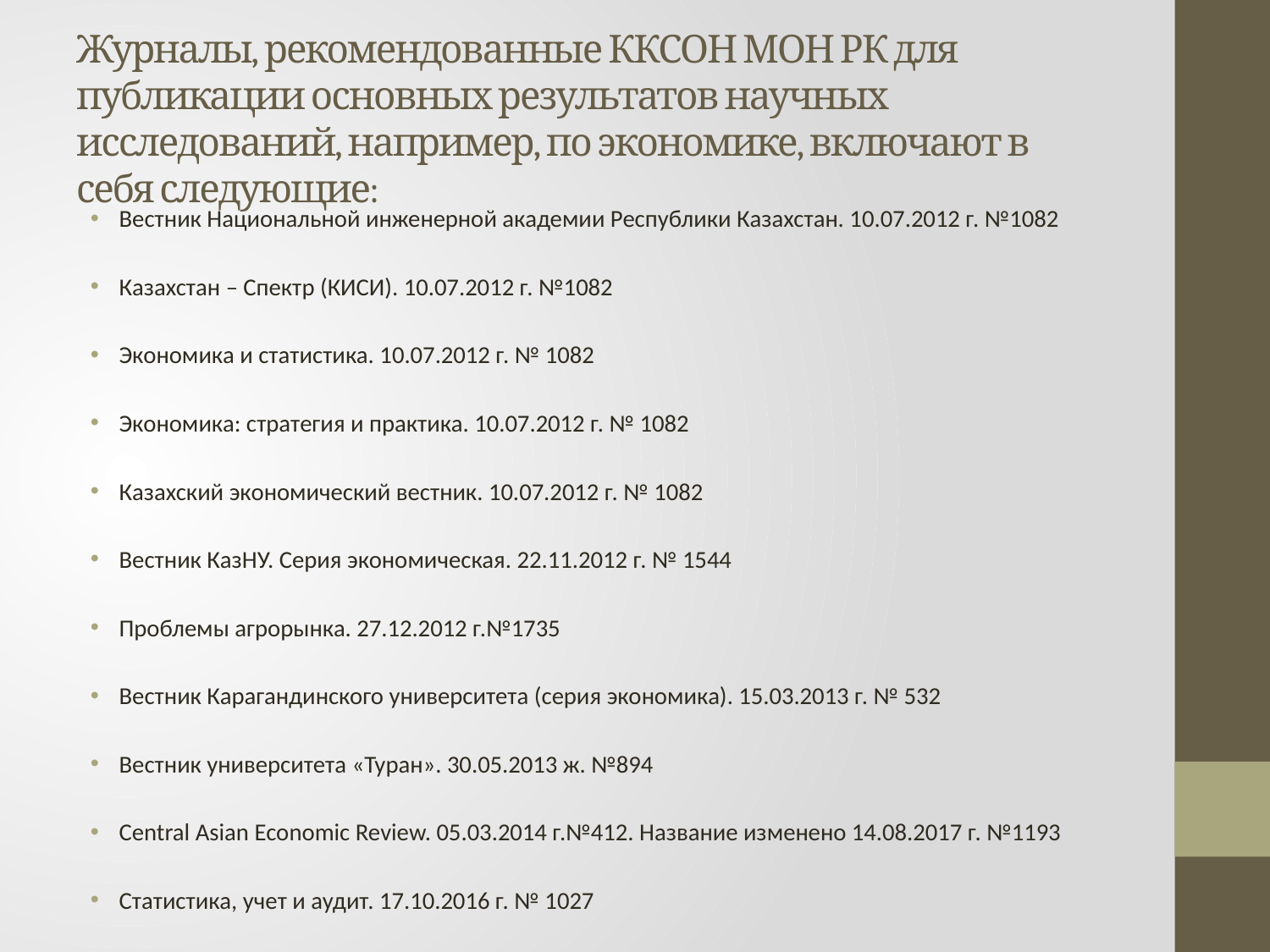

# Журналы, рекомендованные ККСОН МОН РК для публикации основных результатов научных исследований, например, по экономике, включают в себя следующие:
Вестник Национальной инженерной академии Республики Казахстан. 10.07.2012 г. №1082

Казахстан – Спектр (КИСИ). 10.07.2012 г. №1082

Экономика и статистика. 10.07.2012 г. № 1082

Экономика: стратегия и практика. 10.07.2012 г. № 1082

Казахский экономический вестник. 10.07.2012 г. № 1082

Вестник КазНУ. Серия экономическая. 22.11.2012 г. № 1544

Проблемы агрорынка. 27.12.2012 г.№1735

Вестник Карагандинского университета (серия экономика). 15.03.2013 г. № 532

Вестник университета «Туран». 30.05.2013 ж. №894

Central Asian Economic Review. 05.03.2014 г.№412. Название изменено 14.08.2017 г. №1193

Статистика, учет и аудит. 17.10.2016 г. № 1027